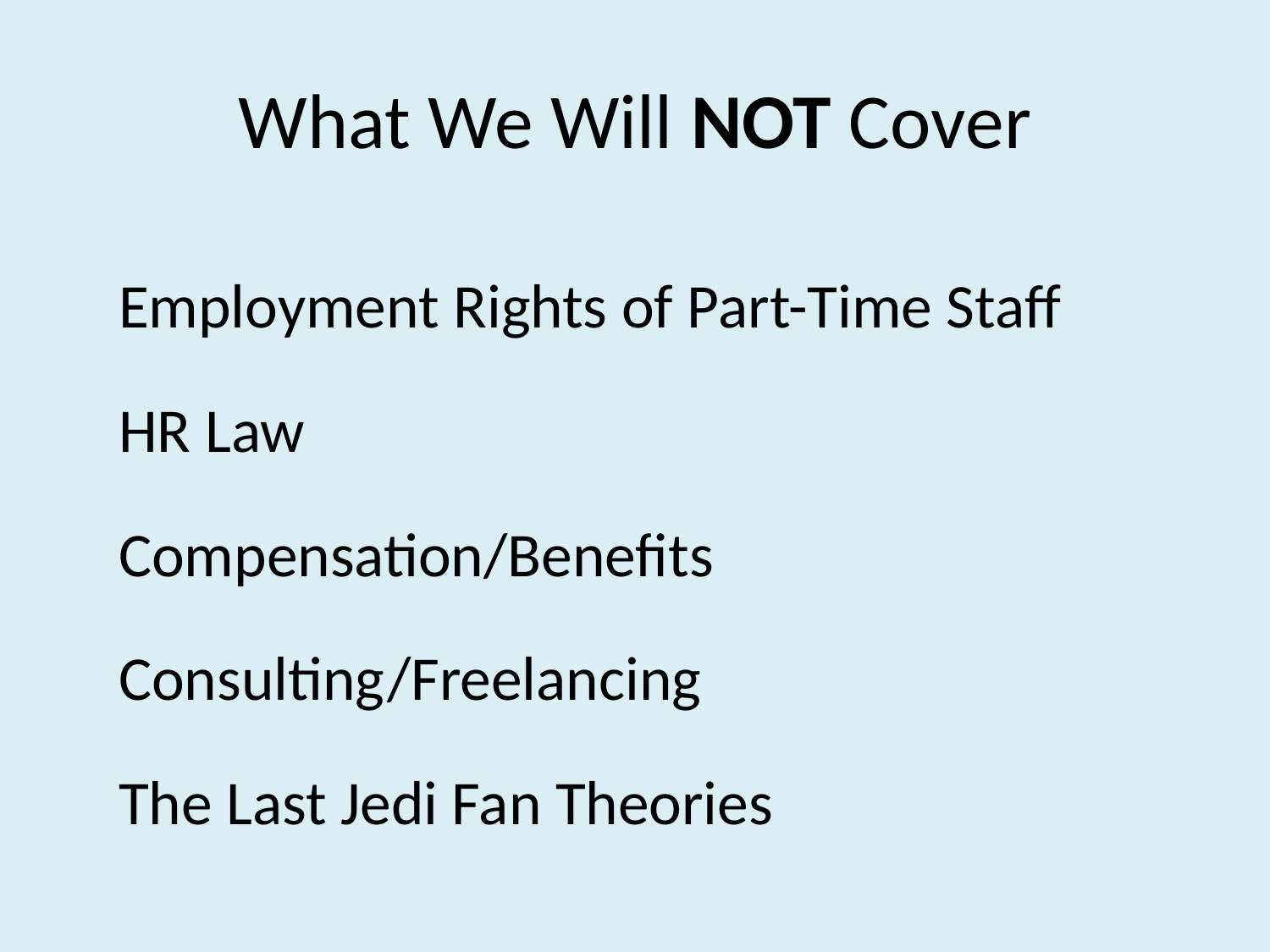

# What We Will NOT Cover
Employment Rights of Part-Time Staff
HR Law
Compensation/Benefits
Consulting/Freelancing
The Last Jedi Fan Theories